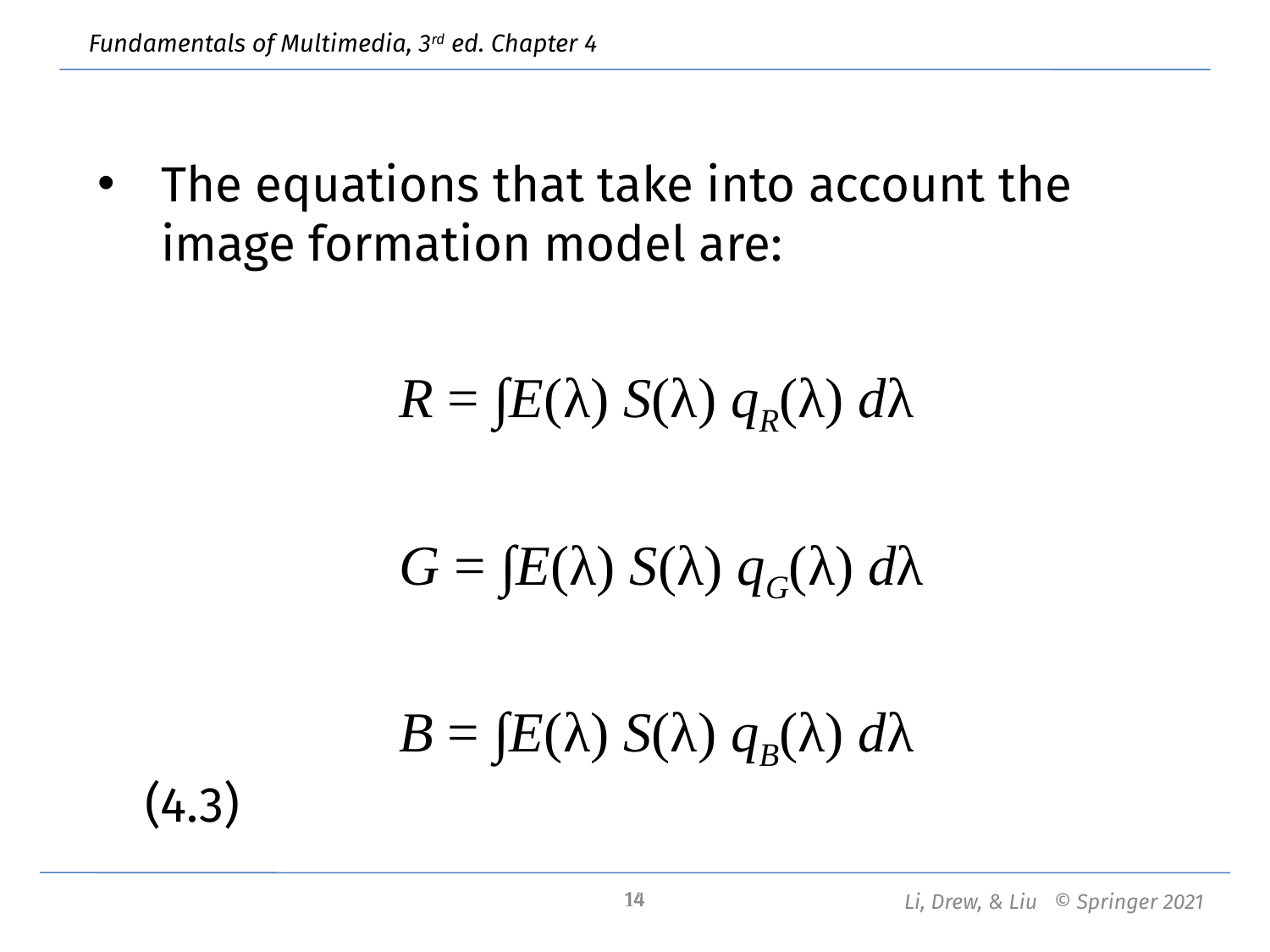

The equations that take into account the image formation model are:

			R = ∫E(λ) S(λ) qR(λ) dλ

			G = ∫E(λ) S(λ) qG(λ) dλ

			B = ∫E(λ) S(λ) qB(λ) dλ           (4.3)
14
14
Li, Drew, & Liu   © Springer 2021